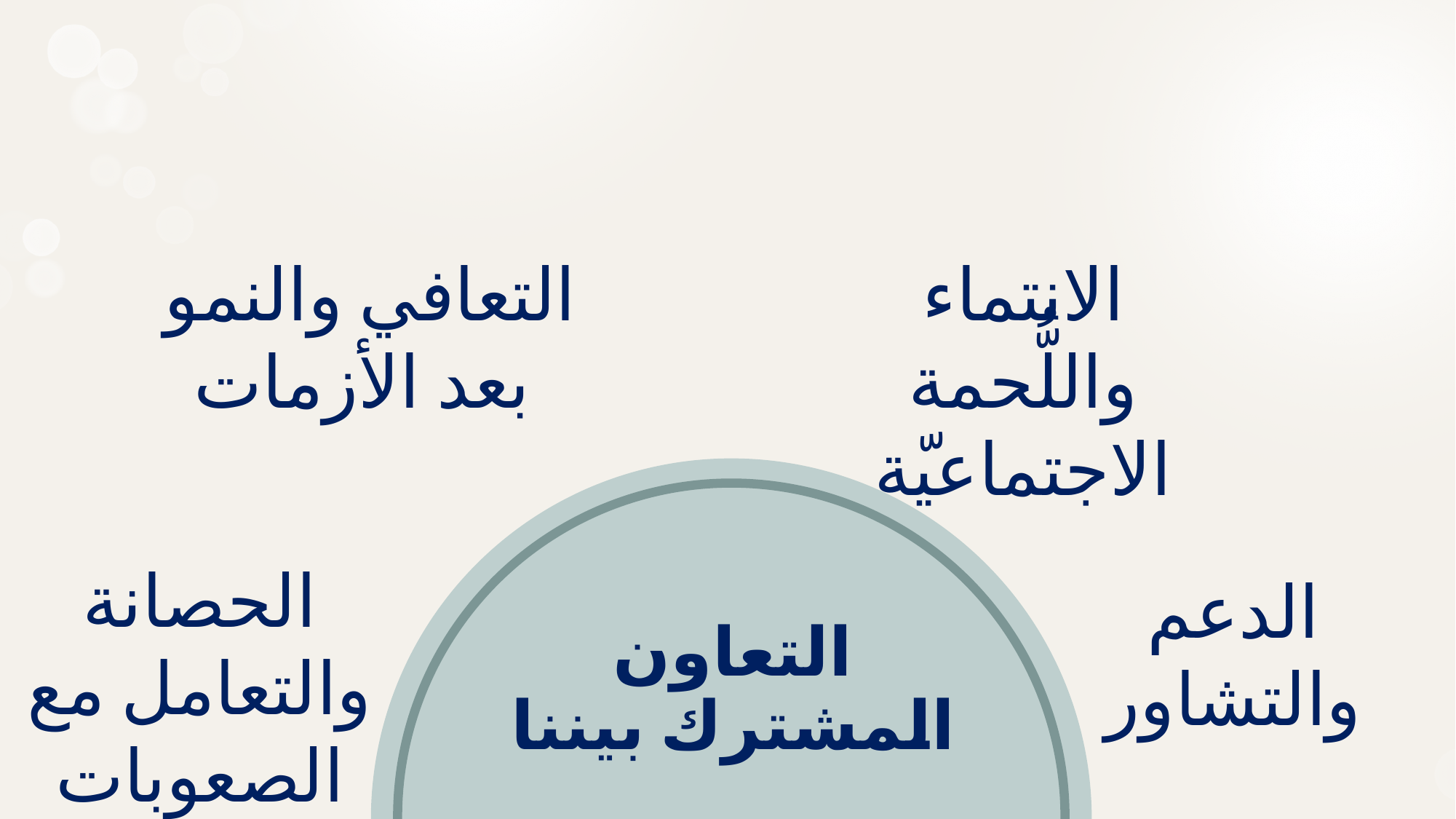

التعافي والنمو
بعد الأزمات
الانتماء واللُّحمة الاجتماعيّة

الحصانة والتعامل مع الصعوبات
الدعم والتشاور
# التعاون المشترك بيننا